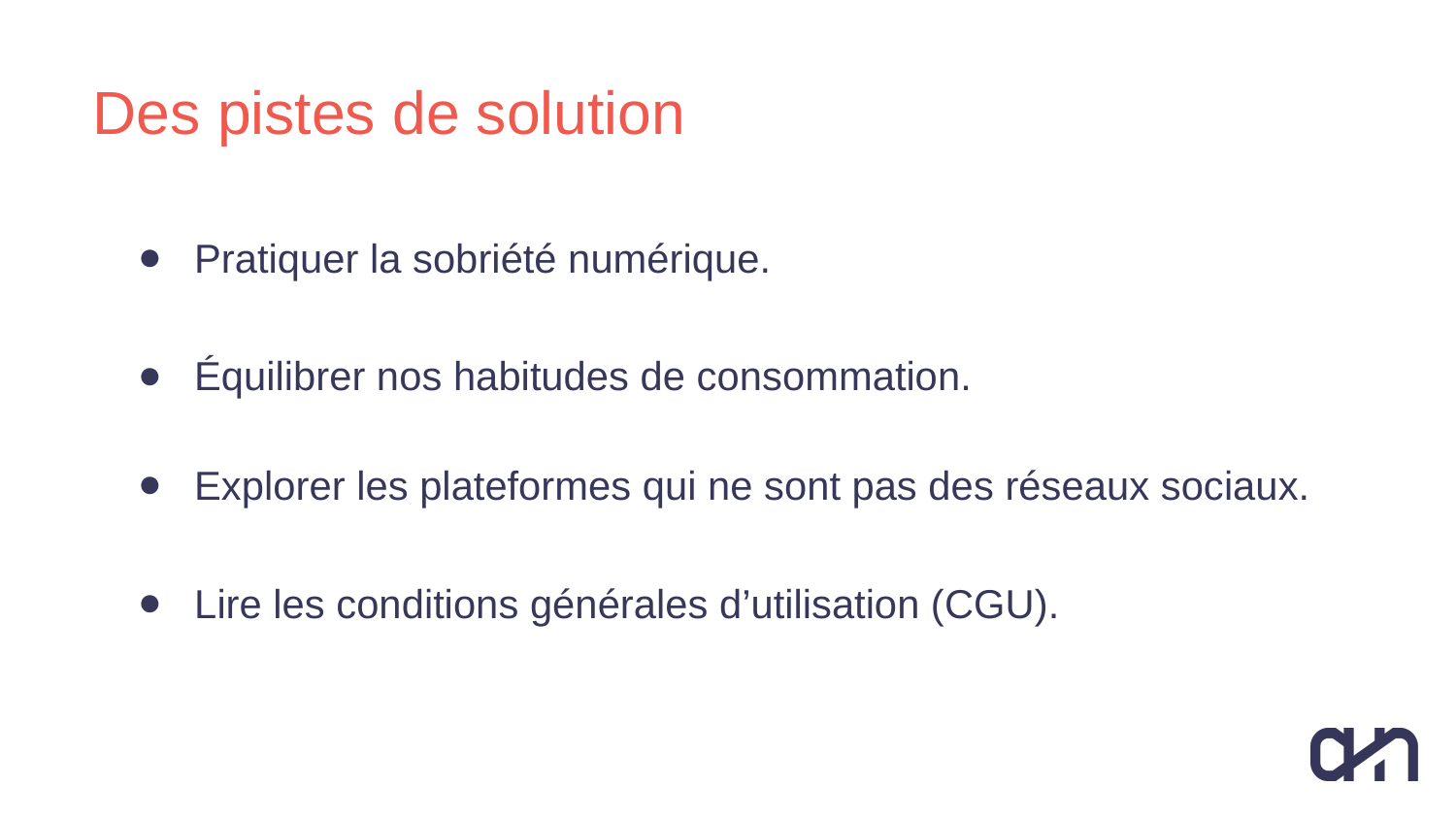

# Des pistes de solution
Pratiquer la sobriété numérique.
Équilibrer nos habitudes de consommation.
Explorer les plateformes qui ne sont pas des réseaux sociaux.
Lire les conditions générales d’utilisation (CGU).